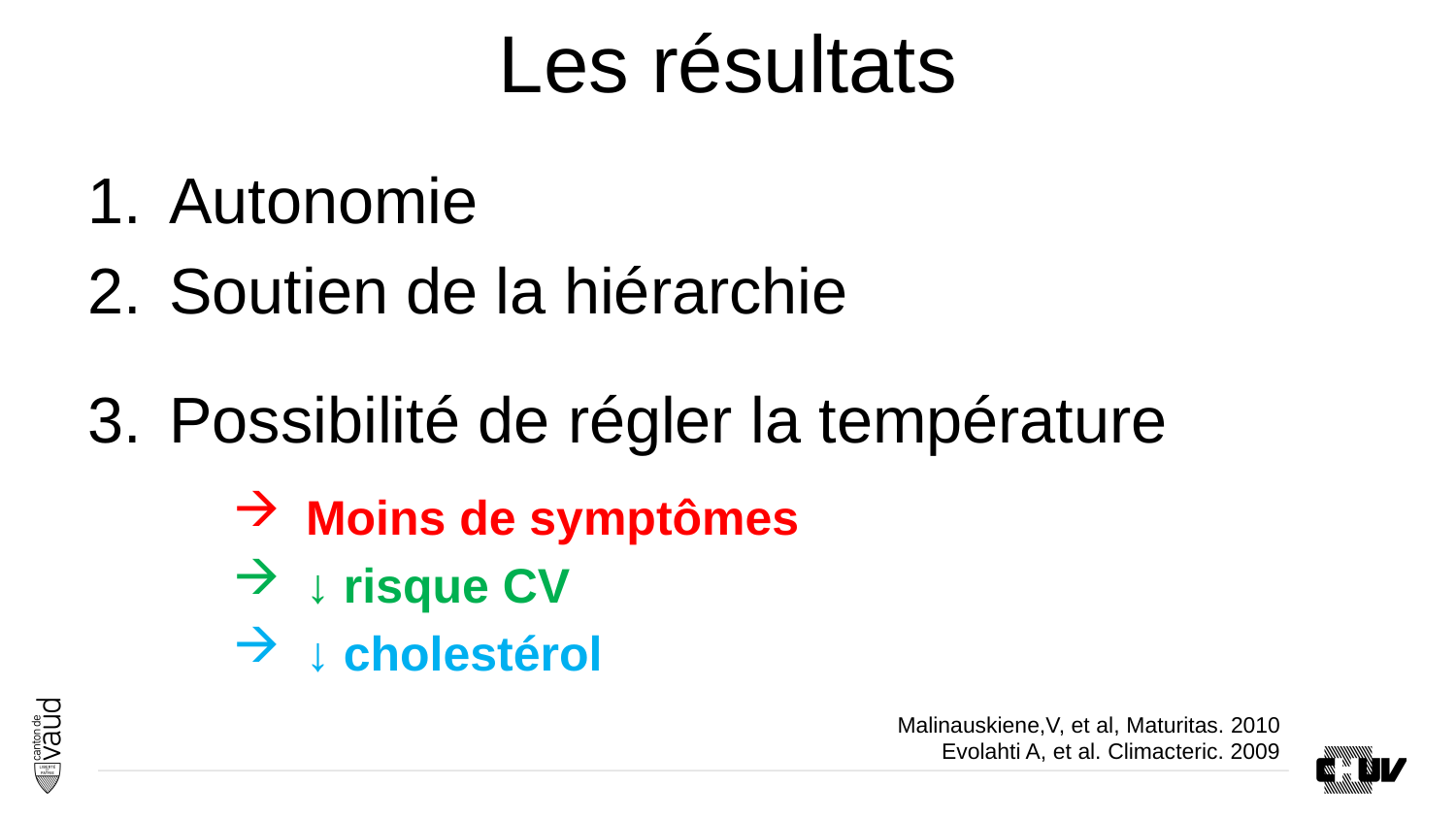

# Les résultats
Autonomie
Soutien de la hiérarchie
Possibilité de régler la température

Moins de symptômes
↓ risque CV
↓ cholestérol

Malinauskiene,V, et al, Maturitas. 2010
Evolahti A, et al. Climacteric. 2009